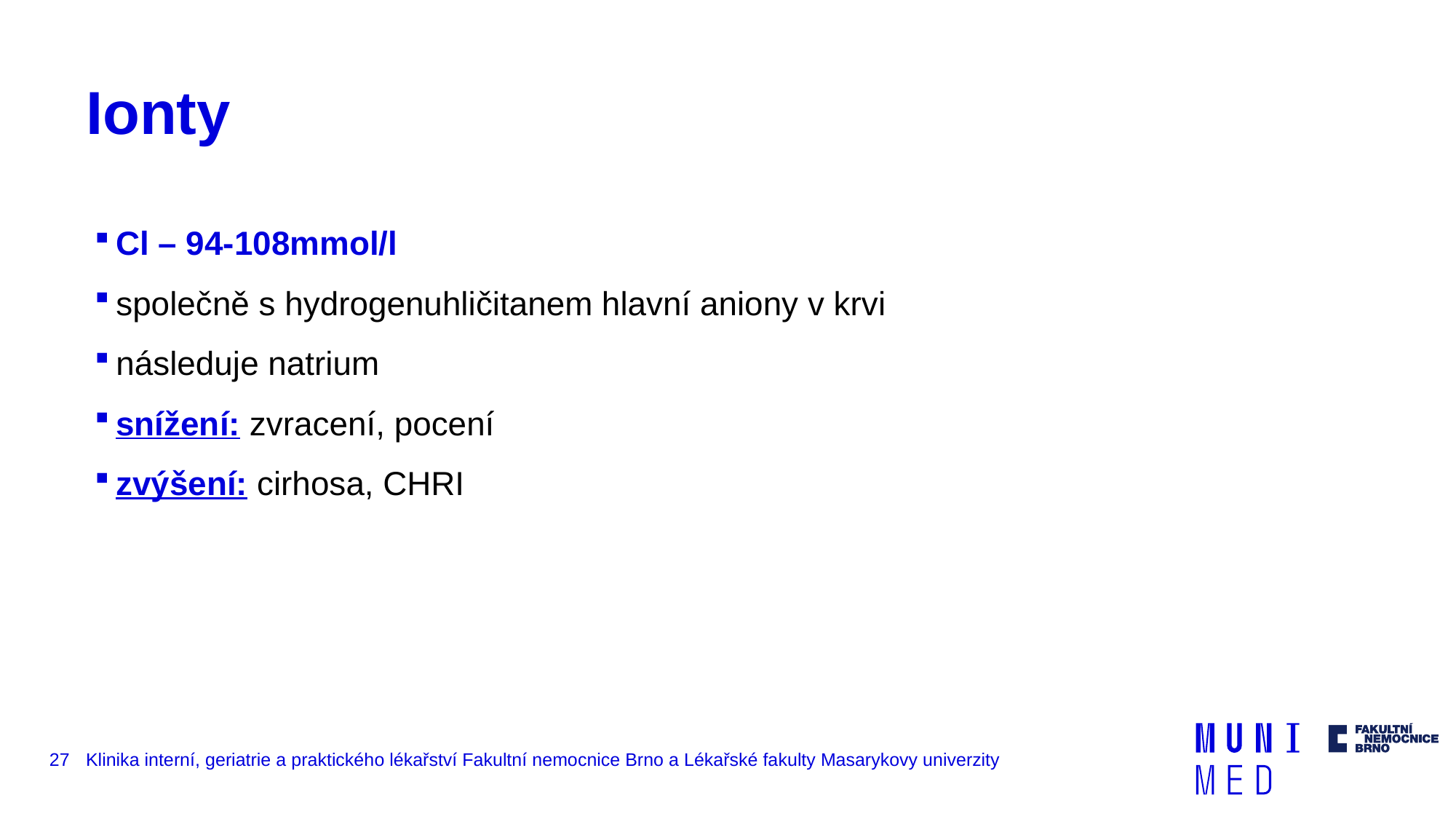

# Ionty
Cl – 94-108mmol/l
společně s hydrogenuhličitanem hlavní aniony v krvi
následuje natrium
snížení: zvracení, pocení
zvýšení: cirhosa, CHRI

27
Klinika interní, geriatrie a praktického lékařství Fakultní nemocnice Brno a Lékařské fakulty Masarykovy univerzity